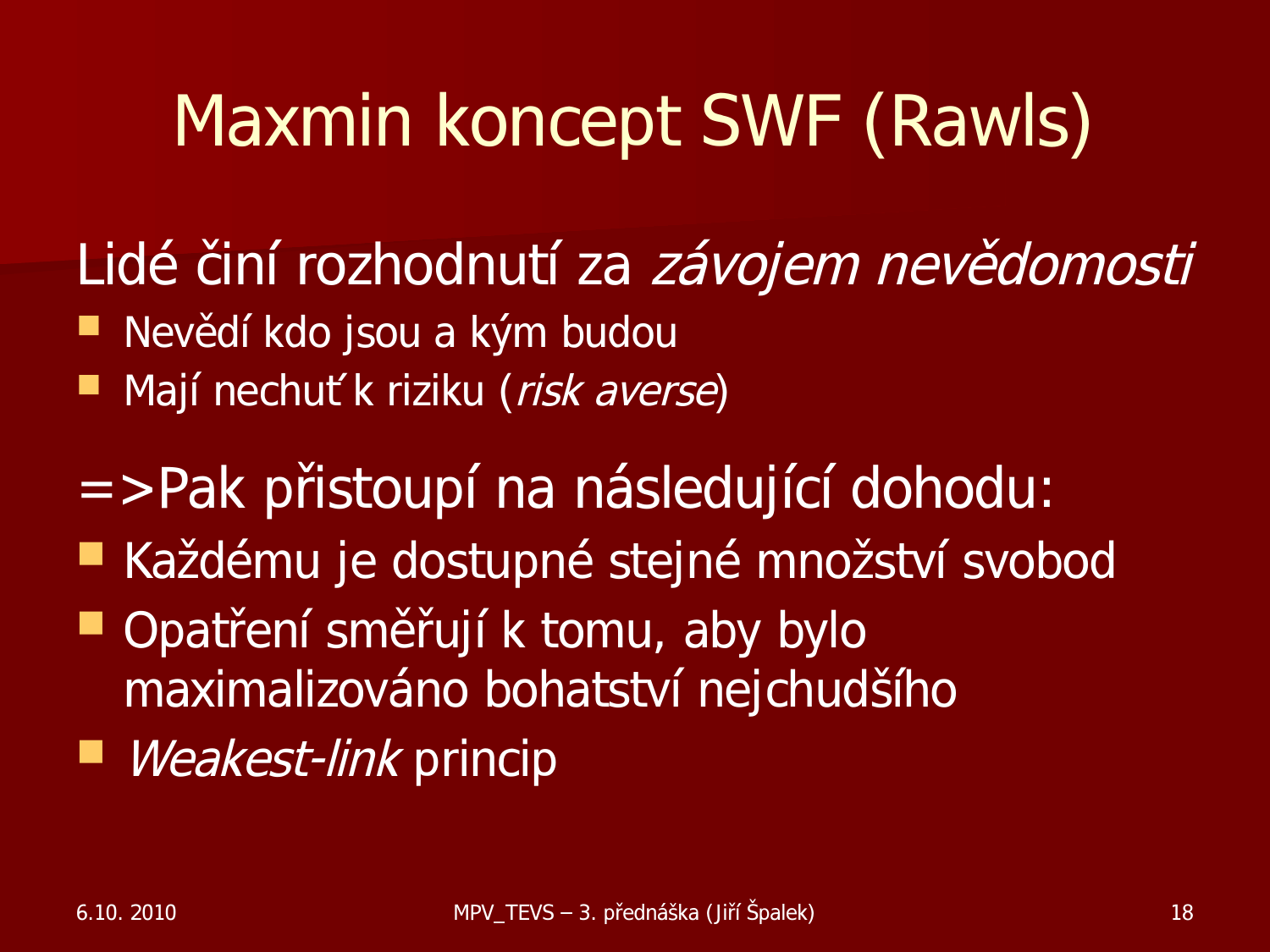

# Maxmin koncept SWF (Rawls)
Lidé činí rozhodnutí za závojem nevědomosti
Nevědí kdo jsou a kým budou
Mají nechuť k riziku (risk averse)

=>Pak přistoupí na následující dohodu:
Každému je dostupné stejné množství svobod
Opatření směřují k tomu, aby bylo maximalizováno bohatství nejchudšího
Weakest-link princip

6.10. 2010
MPV_TEVS – 3. přednáška (Jiří Špalek)
18